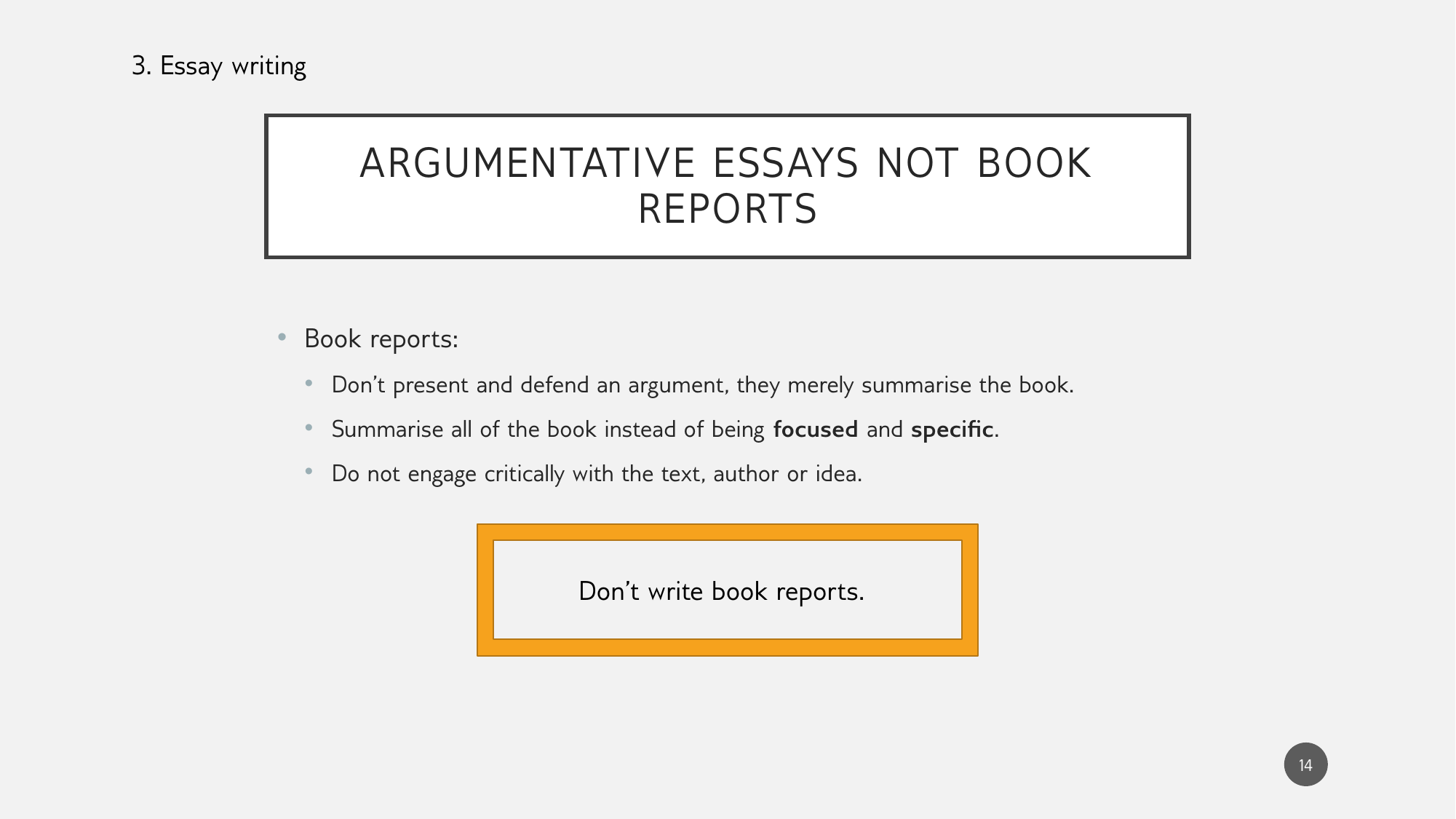

3. Essay writing
# Argumentative essays not book reports
Book reports:
Don’t present and defend an argument, they merely summarise the book.
Summarise all of the book instead of being focused and specific.
Do not engage critically with the text, author or idea.

Don’t write book reports.
14